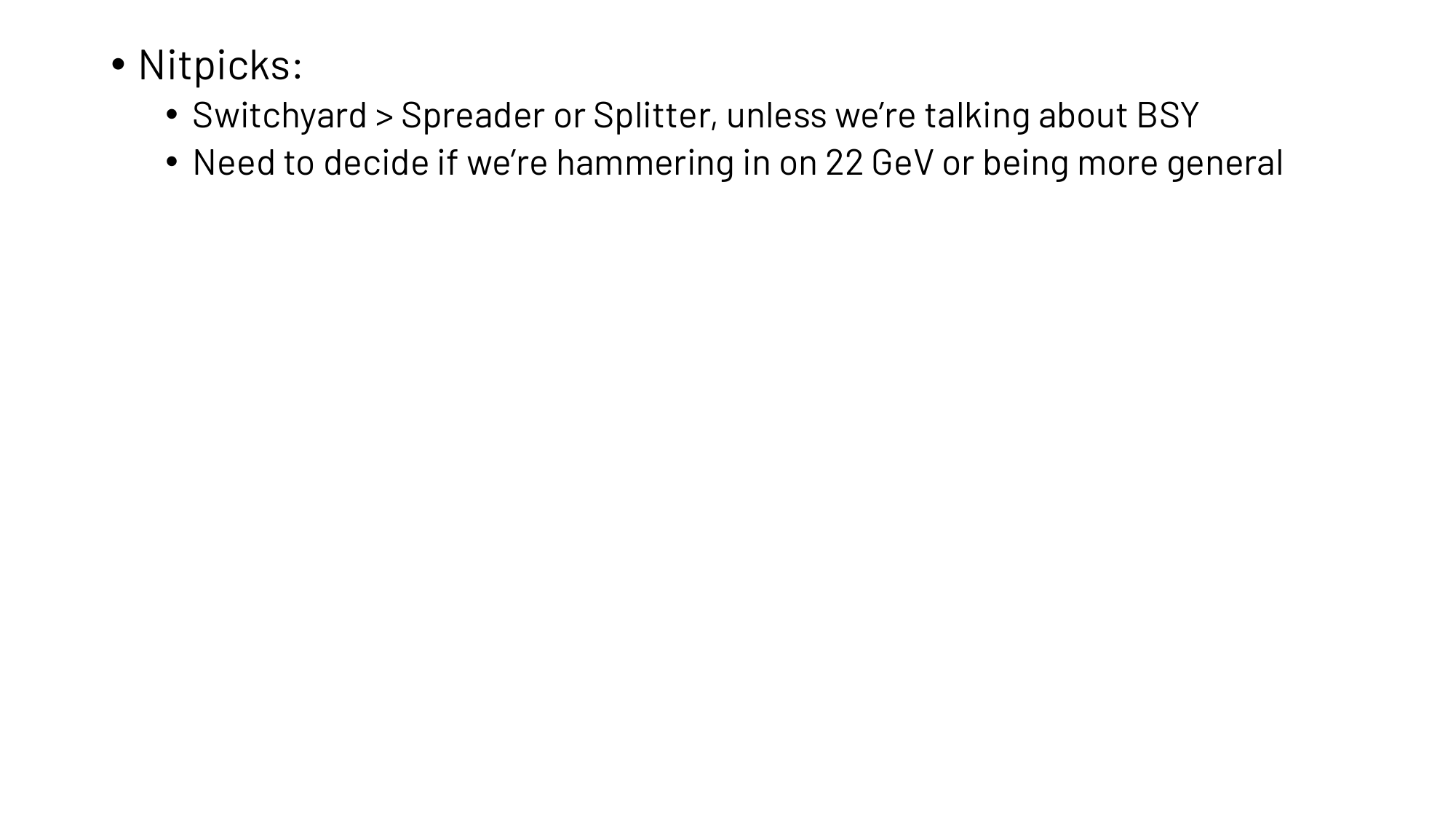

Nitpicks:
Switchyard > Spreader or Splitter, unless we’re talking about BSY
Need to decide if we’re hammering in on 22 GeV or being more general